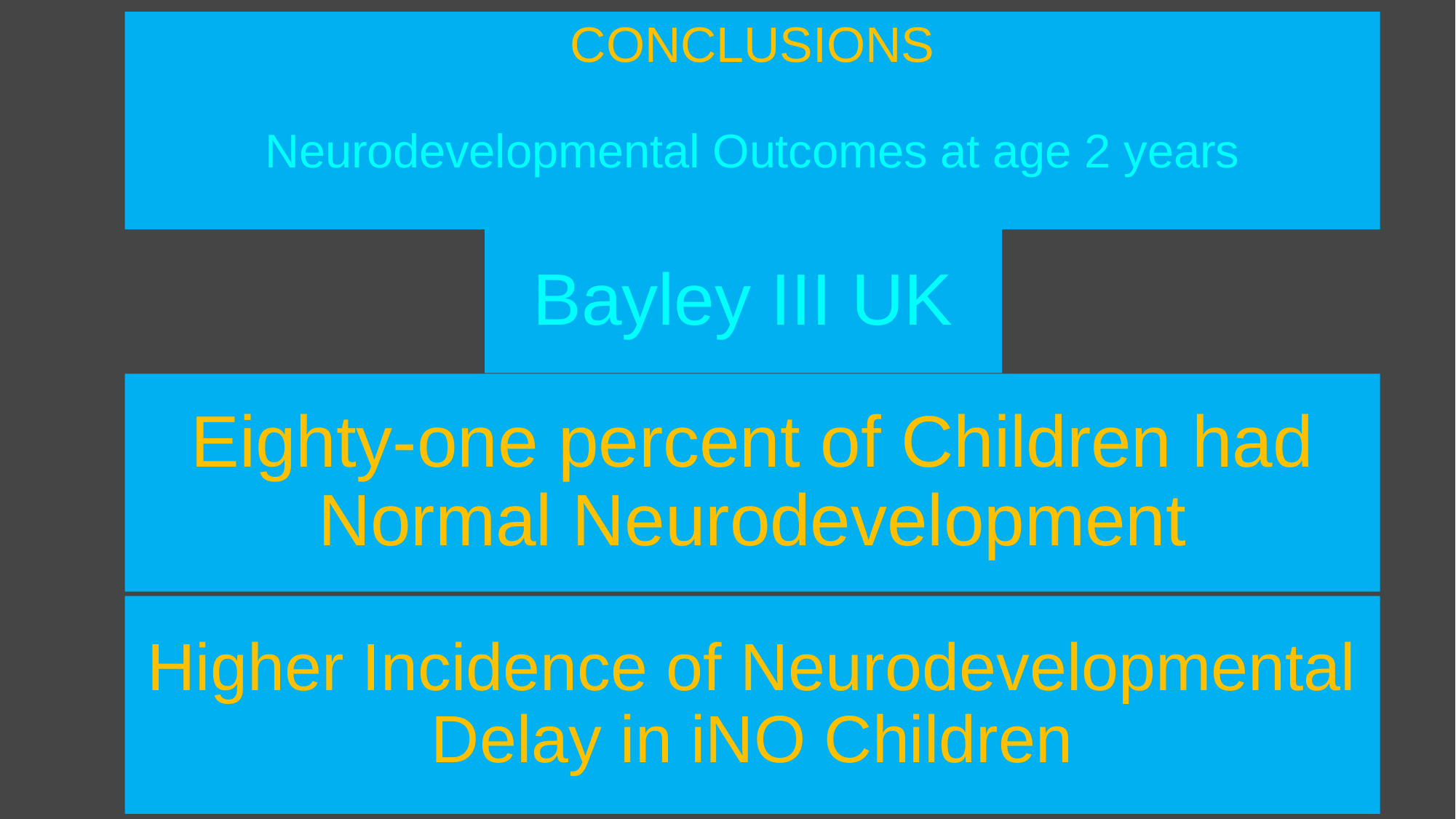

CONCLUSIONS

Neurodevelopmental Outcomes at age 2 years

Bayley III UK
Eighty-one percent of Children had Normal Neurodevelopment
Higher Incidence of Neurodevelopmental Delay in iNO Children